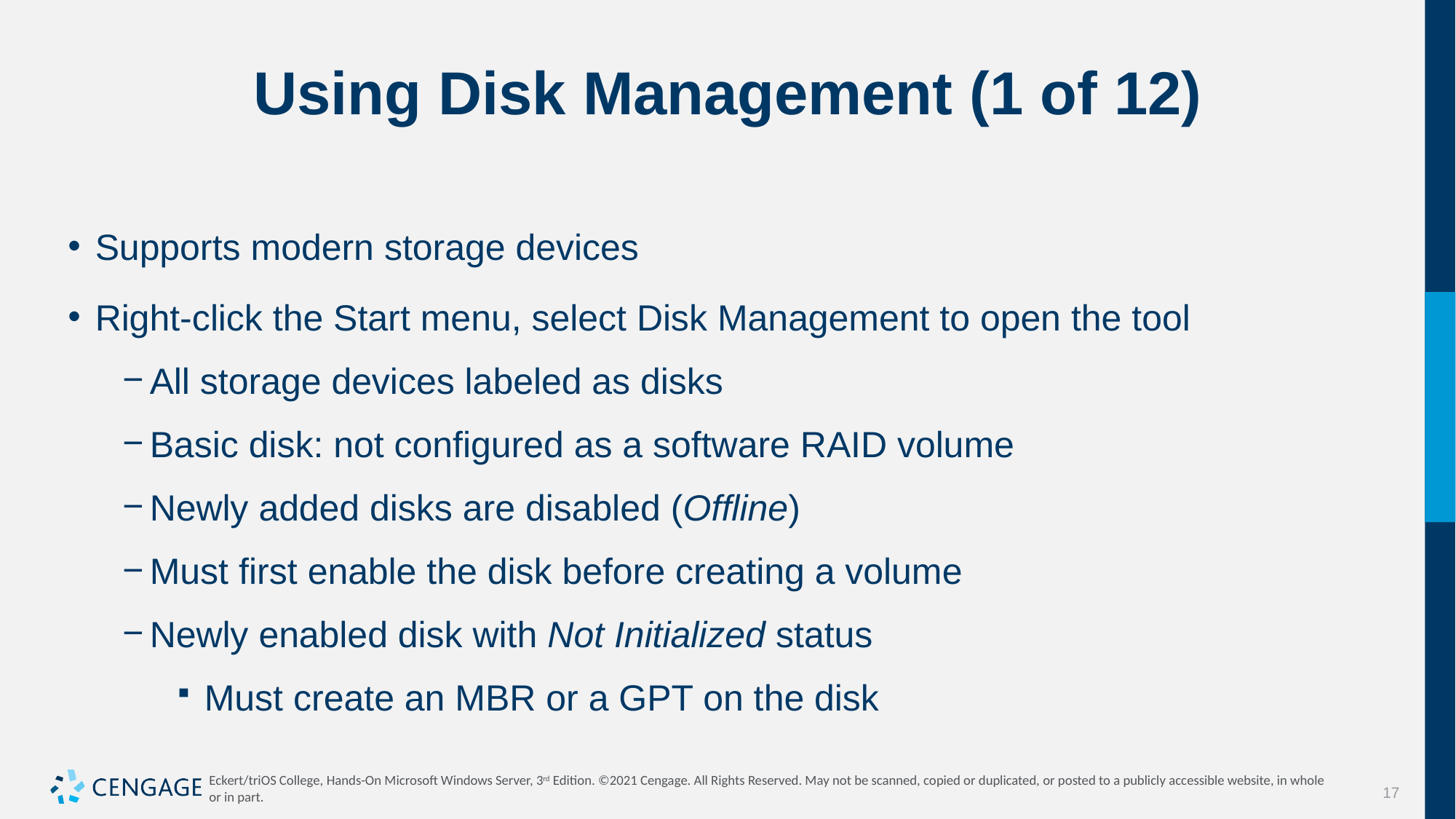

# Using Disk Management (1 of 12)
Supports modern storage devices
Right-click the Start menu, select Disk Management to open the tool
All storage devices labeled as disks
Basic disk: not configured as a software RAID volume
Newly added disks are disabled (Offline)
Must first enable the disk before creating a volume
Newly enabled disk with Not Initialized status
Must create an MBR or a GPT on the disk